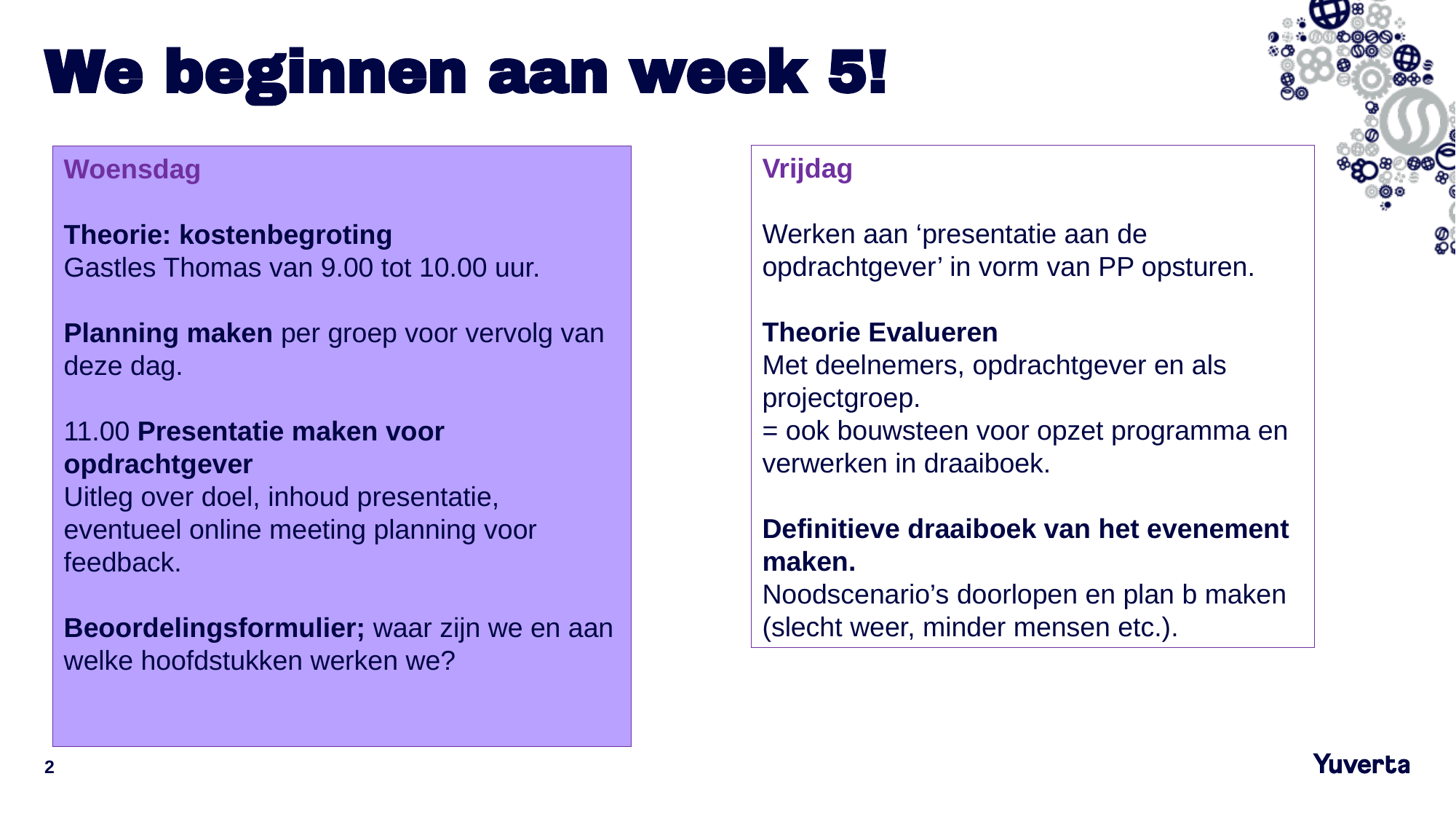

# We beginnen aan week 5!
Vrijdag

Werken aan ‘presentatie aan de opdrachtgever’ in vorm van PP opsturen.

Theorie Evalueren
Met deelnemers, opdrachtgever en als projectgroep.
= ook bouwsteen voor opzet programma en verwerken in draaiboek.

Definitieve draaiboek van het evenement maken.
Noodscenario’s doorlopen en plan b maken (slecht weer, minder mensen etc.).
Woensdag

Theorie: kostenbegroting
Gastles Thomas van 9.00 tot 10.00 uur.

Planning maken per groep voor vervolg van deze dag.

11.00 Presentatie maken voor opdrachtgever
Uitleg over doel, inhoud presentatie, eventueel online meeting planning voor feedback.

Beoordelingsformulier; waar zijn we en aan welke hoofdstukken werken we?

2
4-3-2021